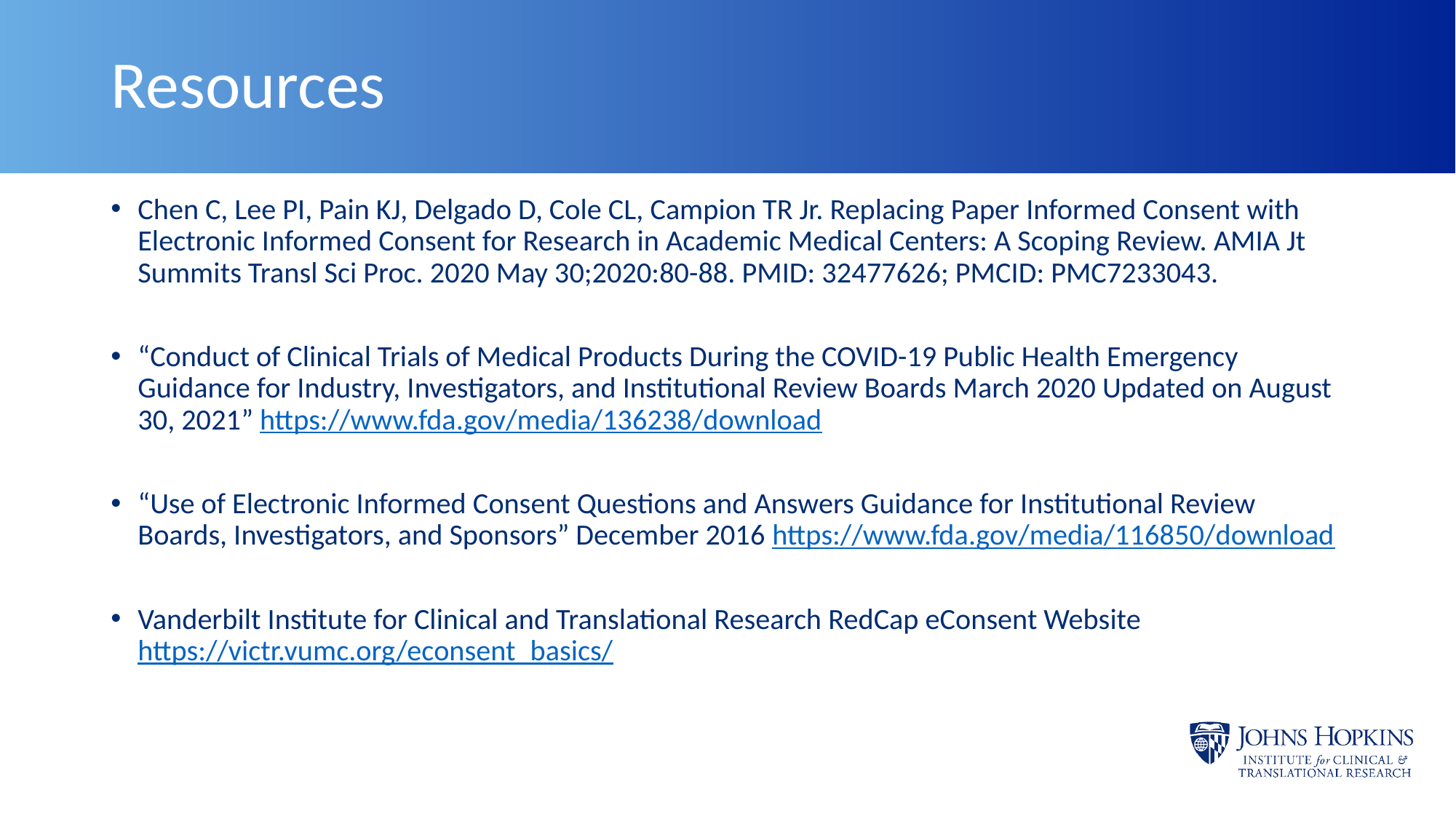

# Resources
Chen C, Lee PI, Pain KJ, Delgado D, Cole CL, Campion TR Jr. Replacing Paper Informed Consent with Electronic Informed Consent for Research in Academic Medical Centers: A Scoping Review. AMIA Jt Summits Transl Sci Proc. 2020 May 30;2020:80-88. PMID: 32477626; PMCID: PMC7233043.

“Conduct of Clinical Trials of Medical Products During the COVID-19 Public Health Emergency Guidance for Industry, Investigators, and Institutional Review Boards March 2020 Updated on August 30, 2021” https://www.fda.gov/media/136238/download

“Use of Electronic Informed Consent Questions and Answers Guidance for Institutional Review Boards, Investigators, and Sponsors” December 2016 https://www.fda.gov/media/116850/download

Vanderbilt Institute for Clinical and Translational Research RedCap eConsent Website https://victr.vumc.org/econsent_basics/